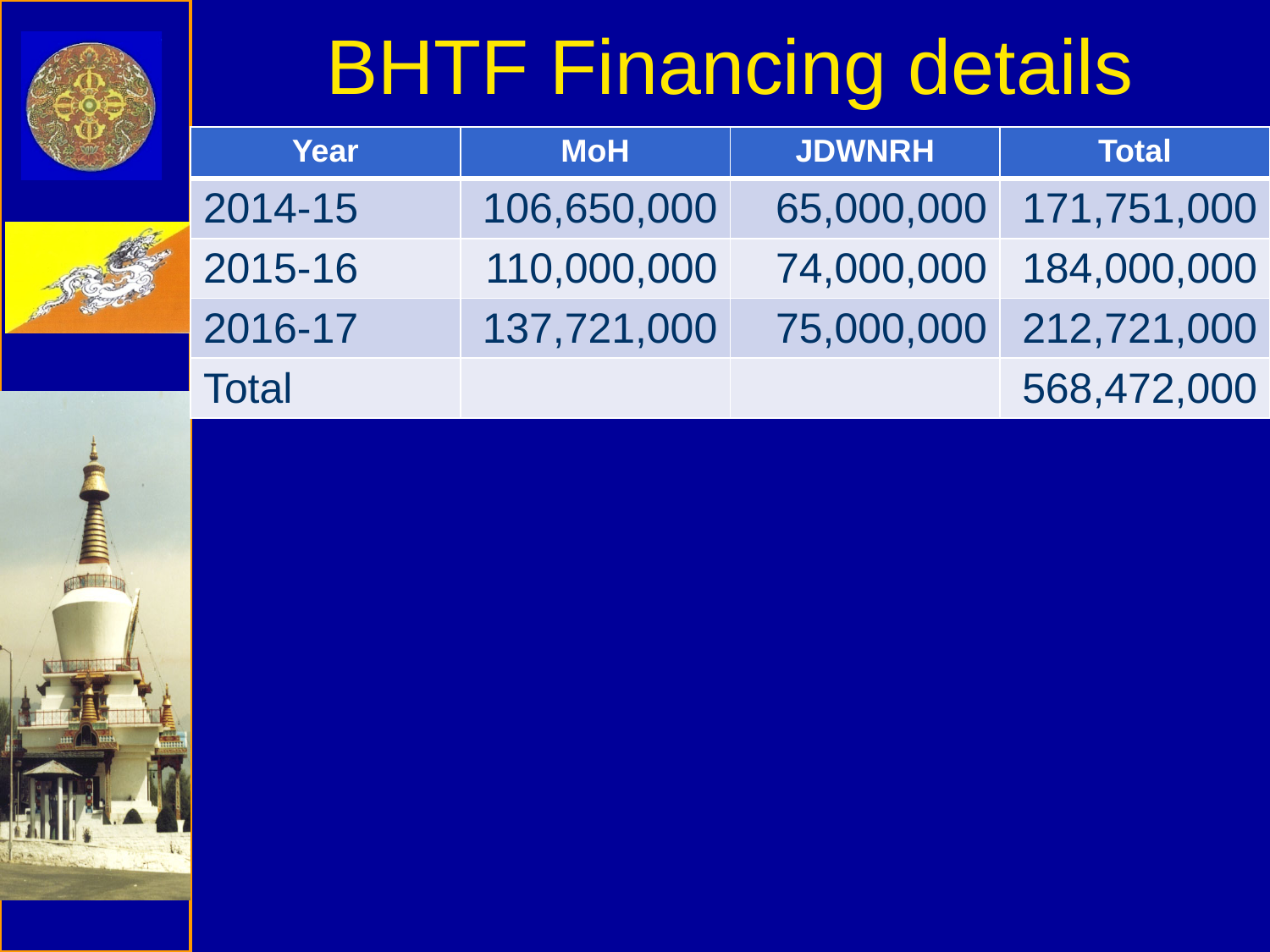

# BHTF Financing details
| Year | MoH | JDWNRH | Total |
| --- | --- | --- | --- |
| 2014-15 | 106,650,000 | 65,000,000 | 171,751,000 |
| 2015-16 | 110,000,000 | 74,000,000 | 184,000,000 |
| 2016-17 | 137,721,000 | 75,000,000 | 212,721,000 |
| Total |  |  | 568,472,000 |